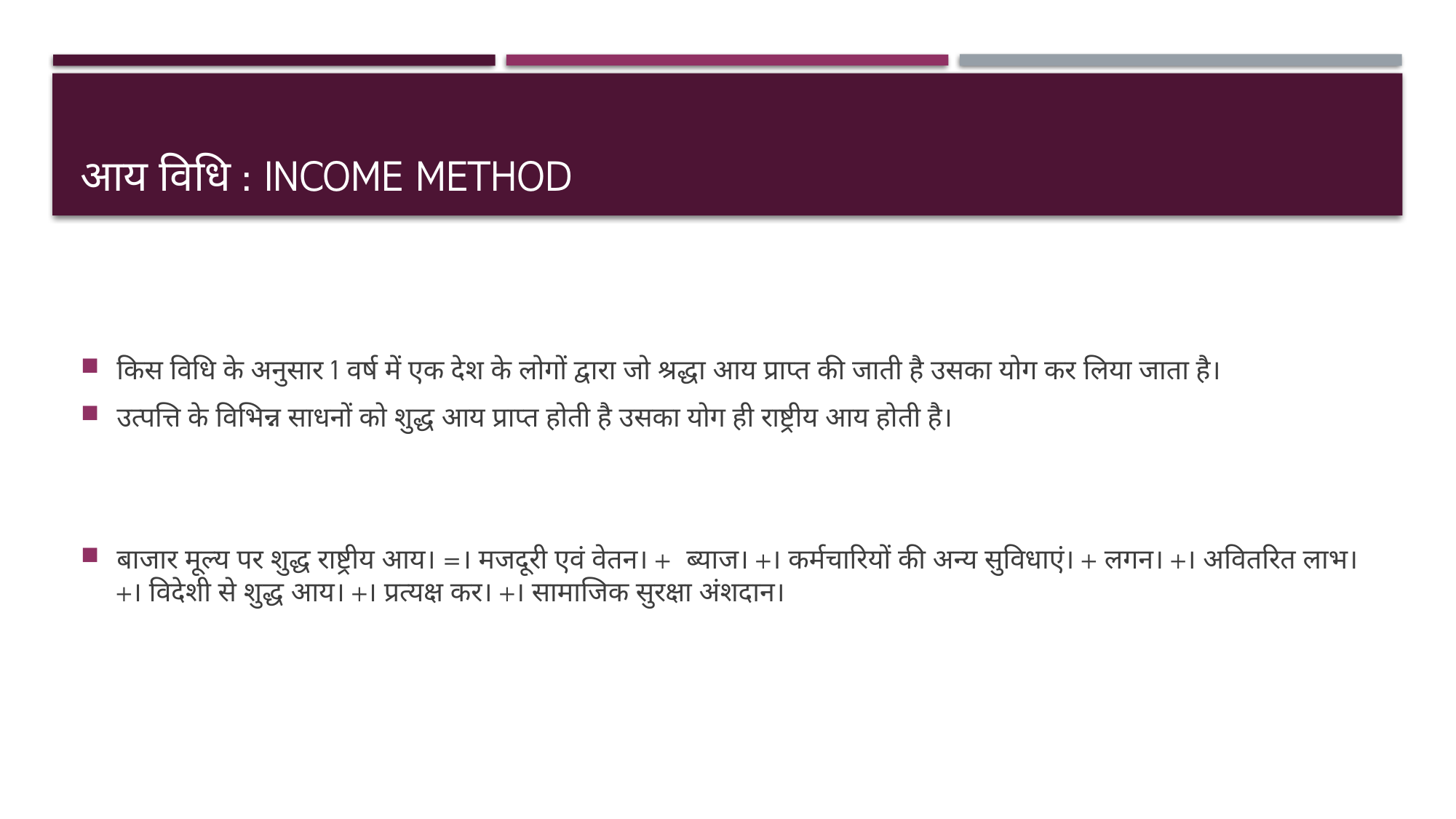

# आय विधि : Income method
किस विधि के अनुसार 1 वर्ष में एक देश के लोगों द्वारा जो श्रद्धा आय प्राप्त की जाती है उसका योग कर लिया जाता है।
उत्पत्ति के विभिन्न साधनों को शुद्ध आय प्राप्त होती है उसका योग ही राष्ट्रीय आय होती है।

बाजार मूल्य पर शुद्ध राष्ट्रीय आय। =। मजदूरी एवं वेतन। +  ब्याज। +। कर्मचारियों की अन्य सुविधाएं। + लगन। +। अवितरित लाभ। +। विदेशी से शुद्ध आय। +। प्रत्यक्ष कर। +। सामाजिक सुरक्षा अंशदान।